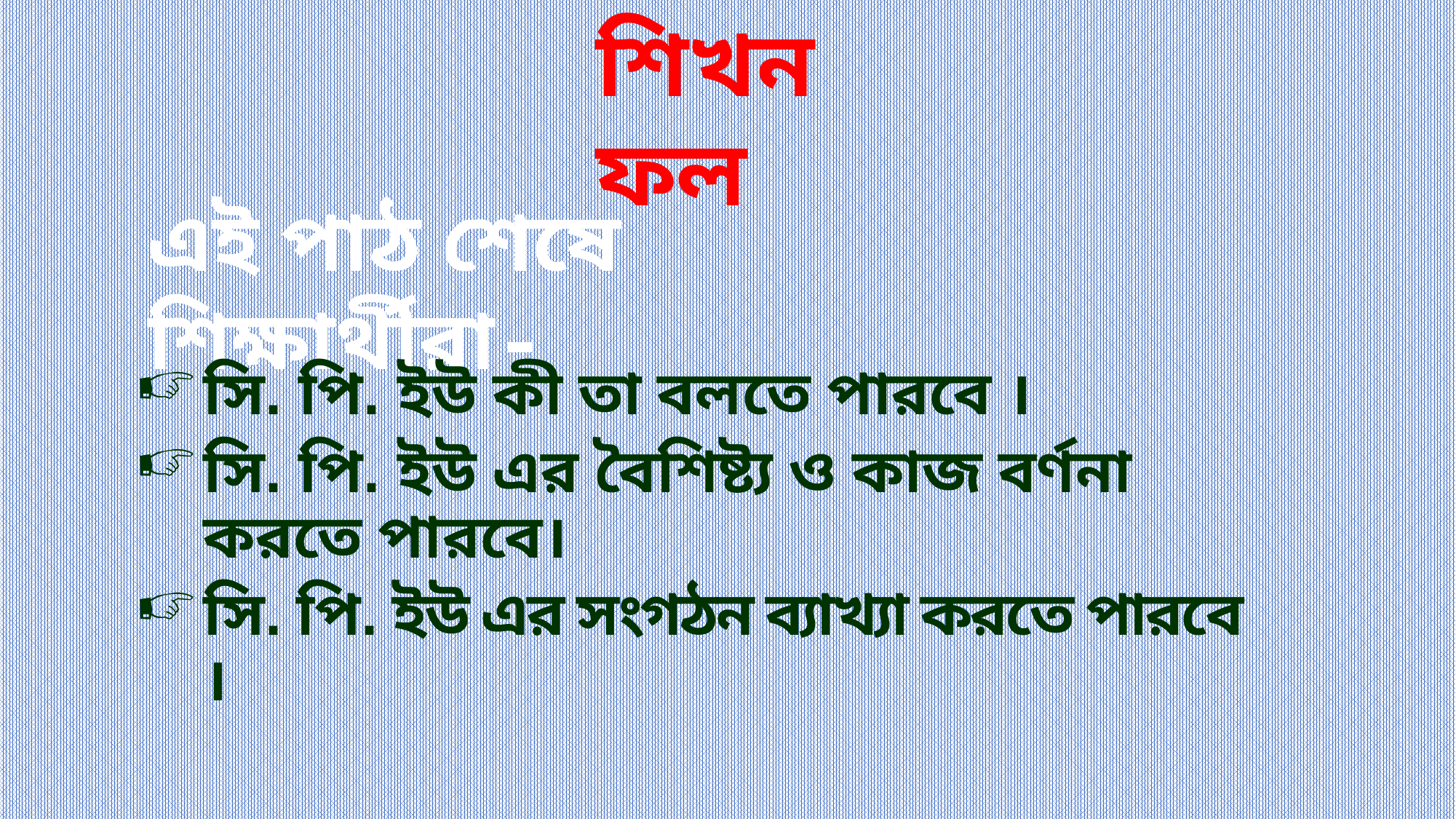

শিখনফল
এই পাঠ শেষে শিক্ষার্থীরা-
সি. পি. ইউ কী তা বলতে পারবে ।
সি. পি. ইউ এর বৈশিষ্ট্য ও কাজ বর্ণনা করতে পারবে।
সি. পি. ইউ এর সংগঠন ব্যাখ্যা করতে পারবে ।